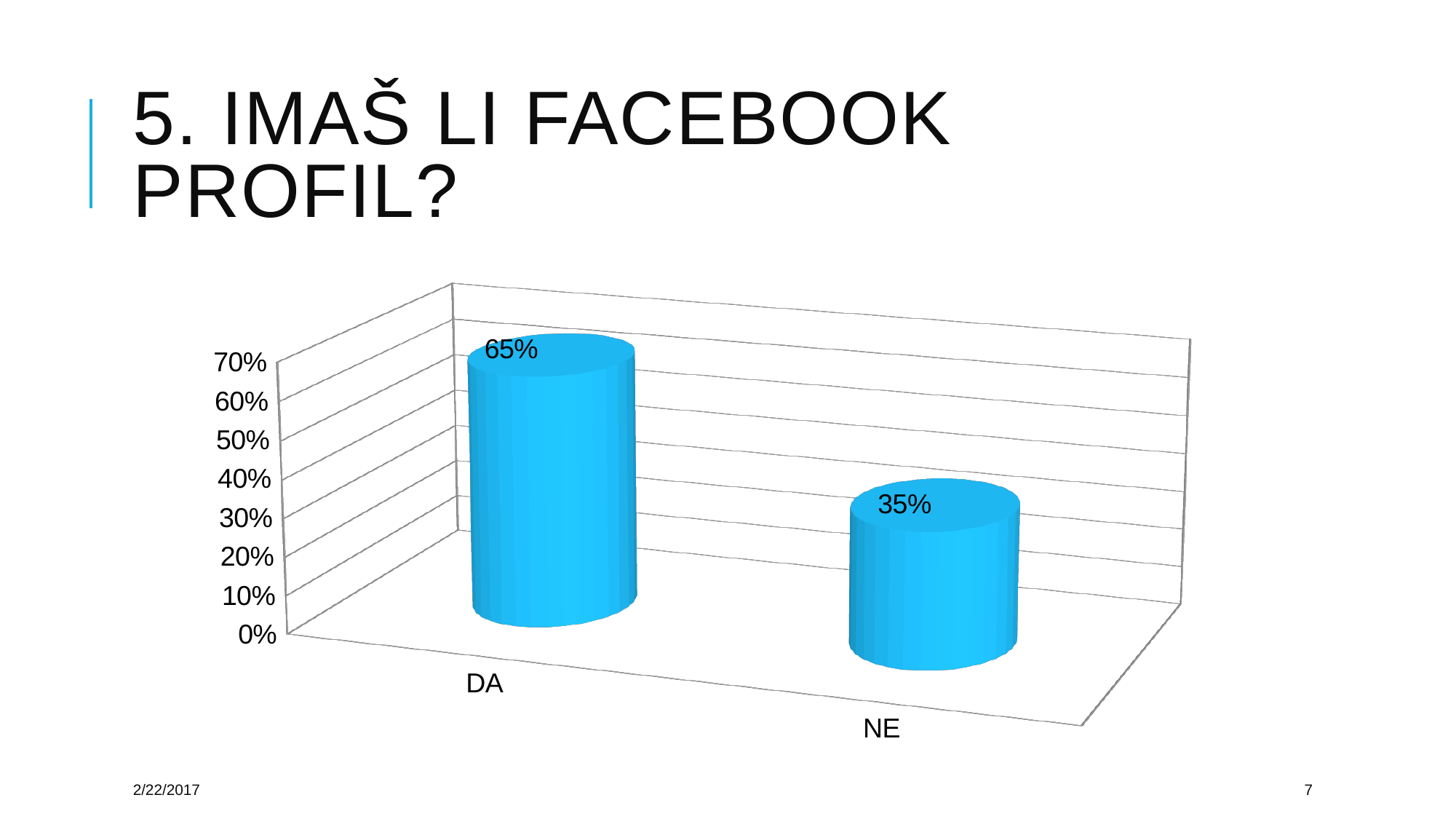

# 5. IMAŠ LI FACEBOOK PROFIL?

[unsupported chart]

2/22/2017
7